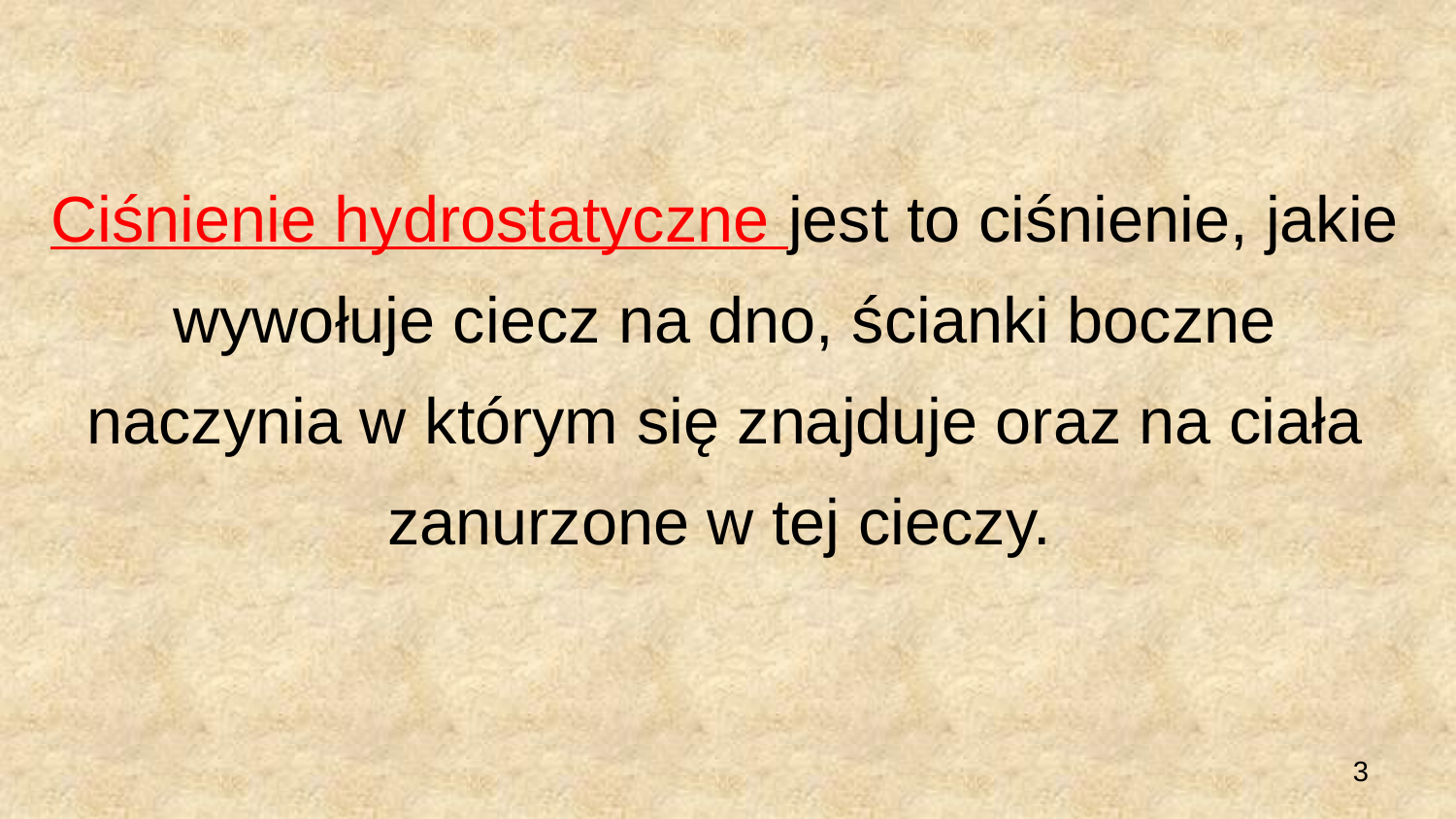

Ciśnienie hydrostatyczne jest to ciśnienie, jakie wywołuje ciecz na dno, ścianki boczne naczynia w którym się znajduje oraz na ciała zanurzone w tej cieczy.
3